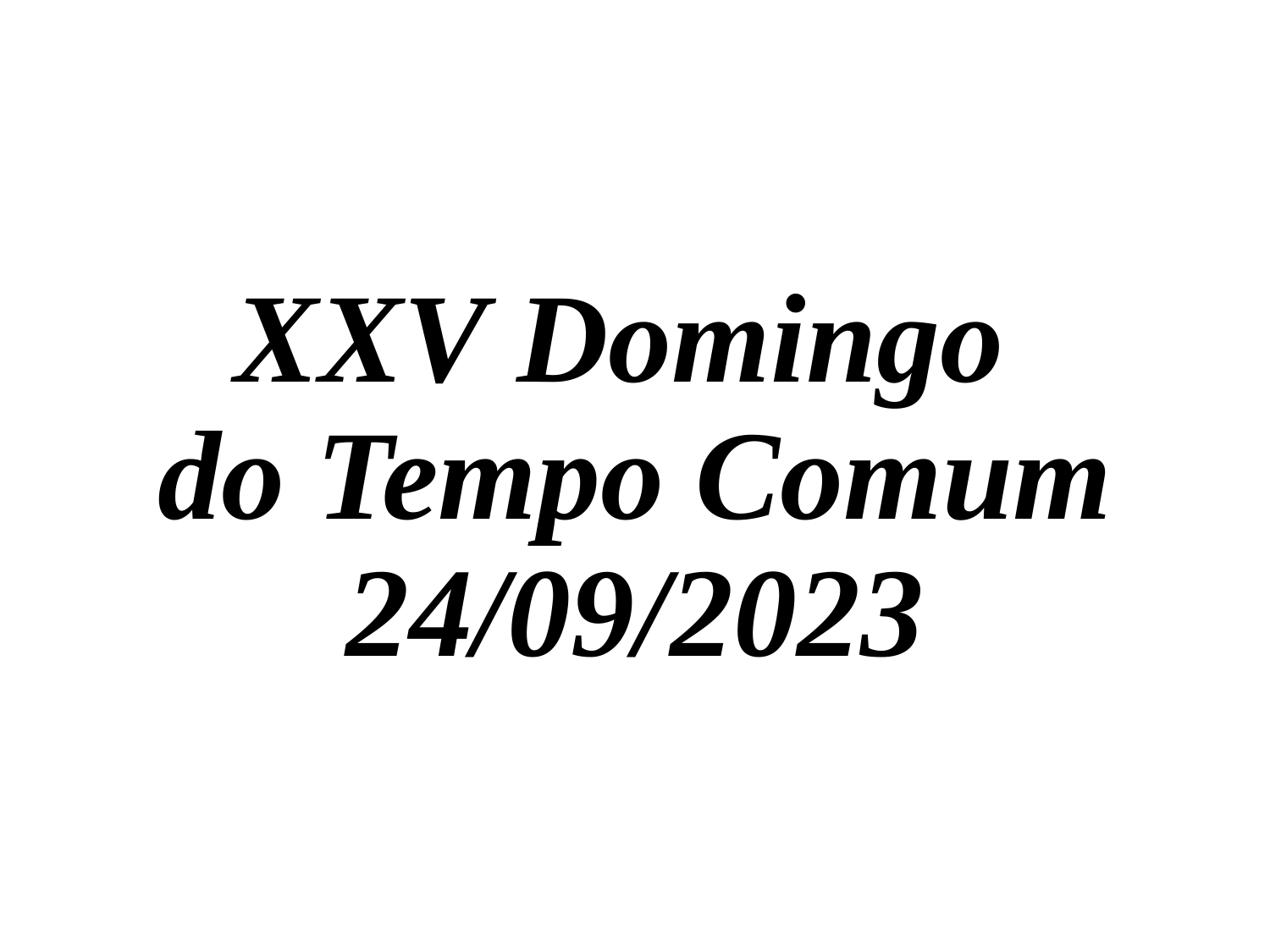

# XXV Domingo do Tempo Comum 24/09/2023